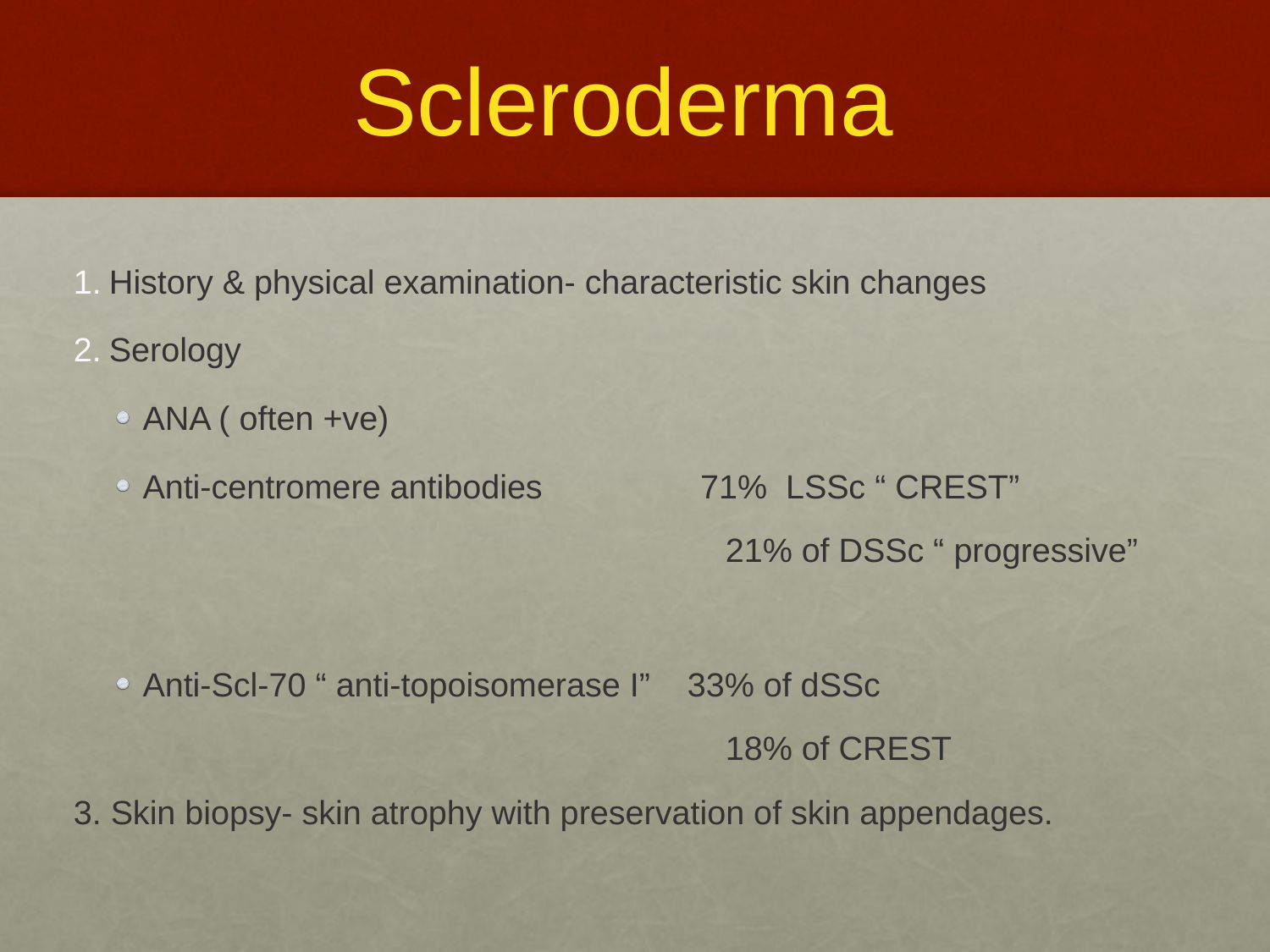

# Scleroderma
History & physical examination- characteristic skin changes
Serology
ANA ( often +ve)
Anti-centromere antibodies                 71%  LSSc “ CREST”
                                                                      21% of DSSc “ progressive”

Anti-Scl-70 “ anti-topoisomerase I”    33% of dSSc
                                                                      18% of CREST
3. Skin biopsy- skin atrophy with preservation of skin appendages.